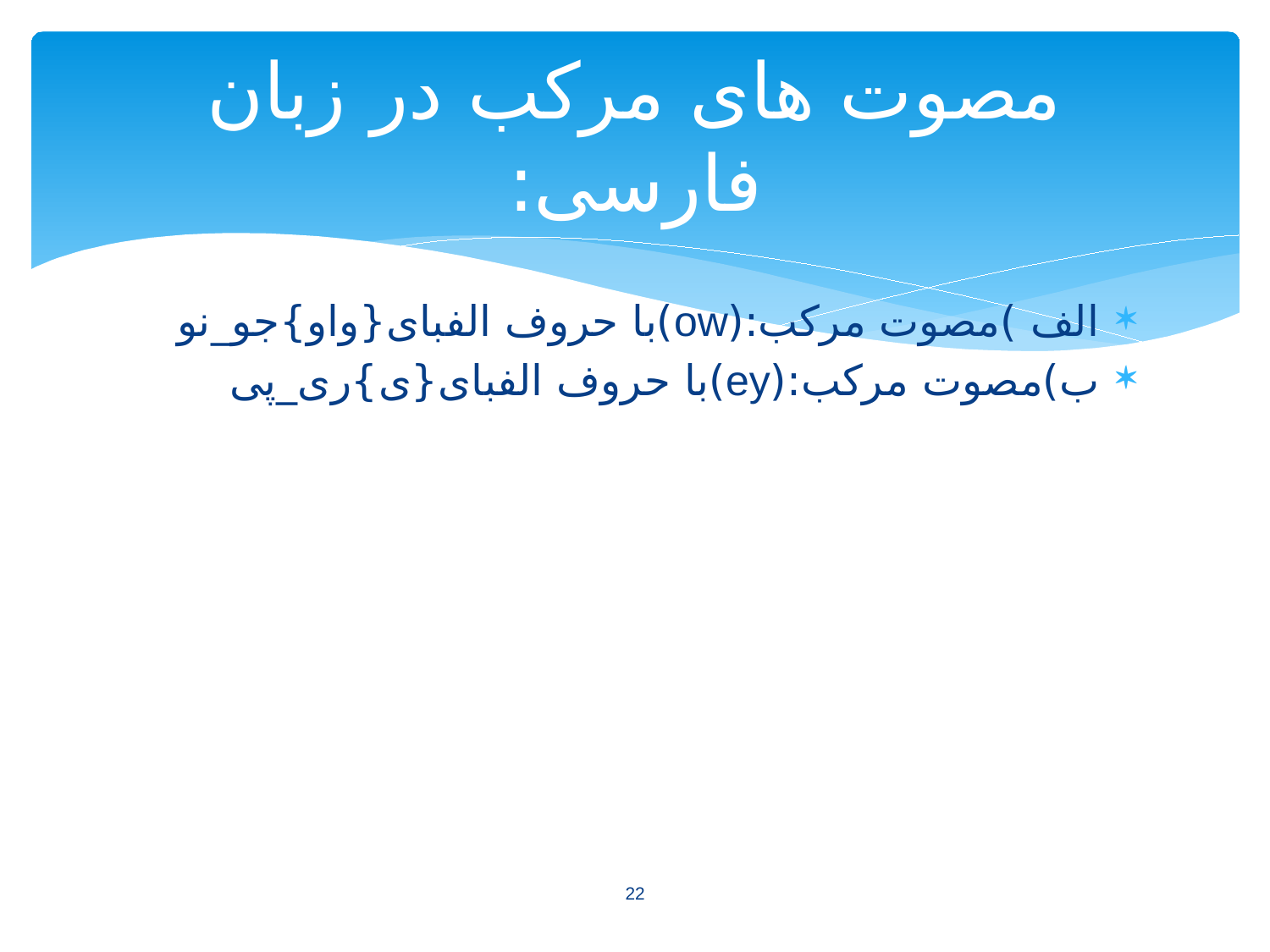

# مصوت های مرکب در زبان فارسی:
الف )مصوت مرکب:(ow)با حروف الفبای{واو}جو_نو
ب)مصوت مرکب:(ey)با حروف الفبای{ی}ری_پی
22